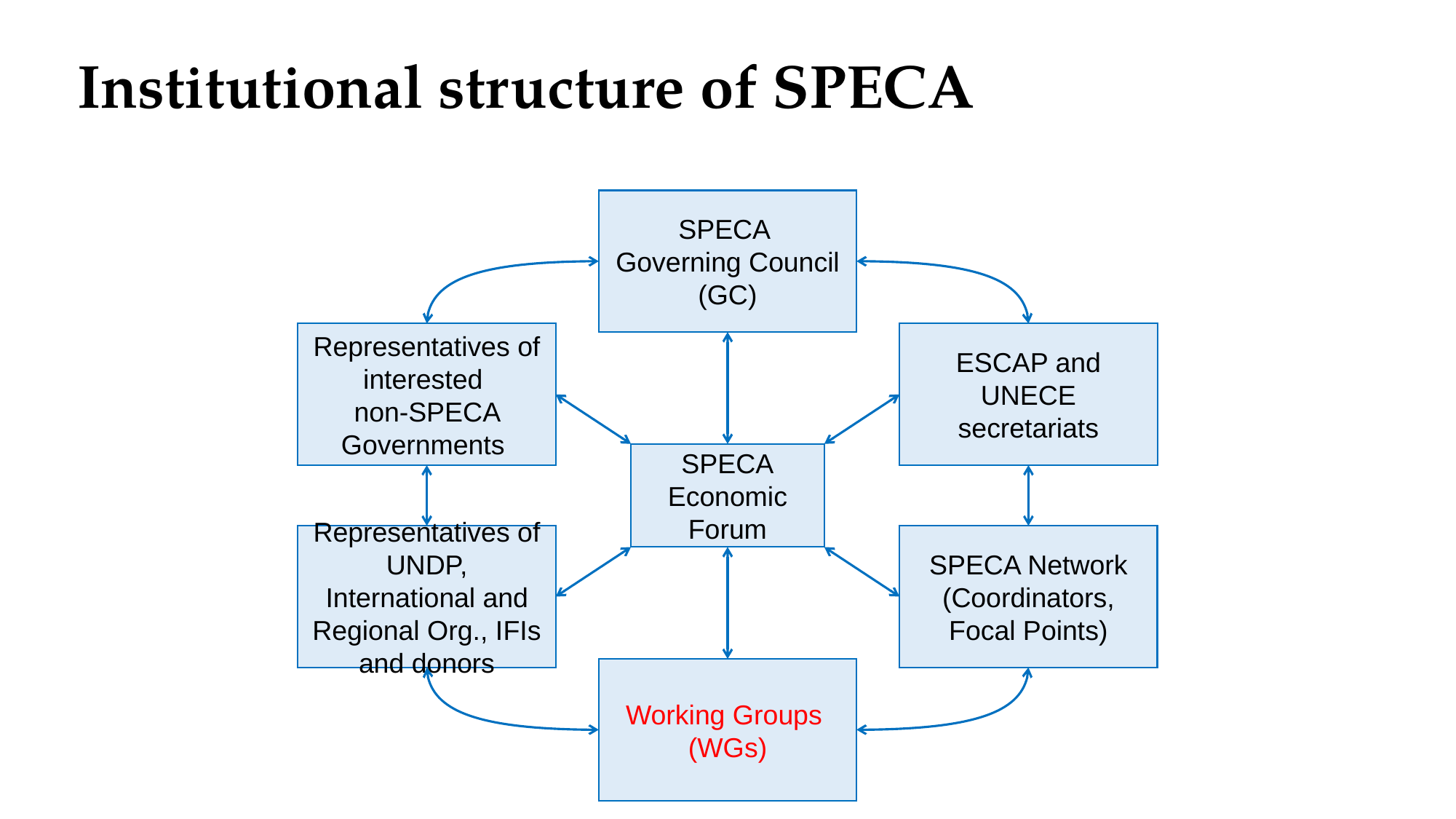

# Institutional structure of SPECA

SPECA
Governing Council
(GC)
Representatives of interested
non-SPECA Governments
ESCAP and UNECE secretariats
SPECA
Economic Forum
Representatives of UNDP, International and Regional Org., IFIs and donors
SPECA Network
(Coordinators, Focal Points)
Working Groups
(WGs)